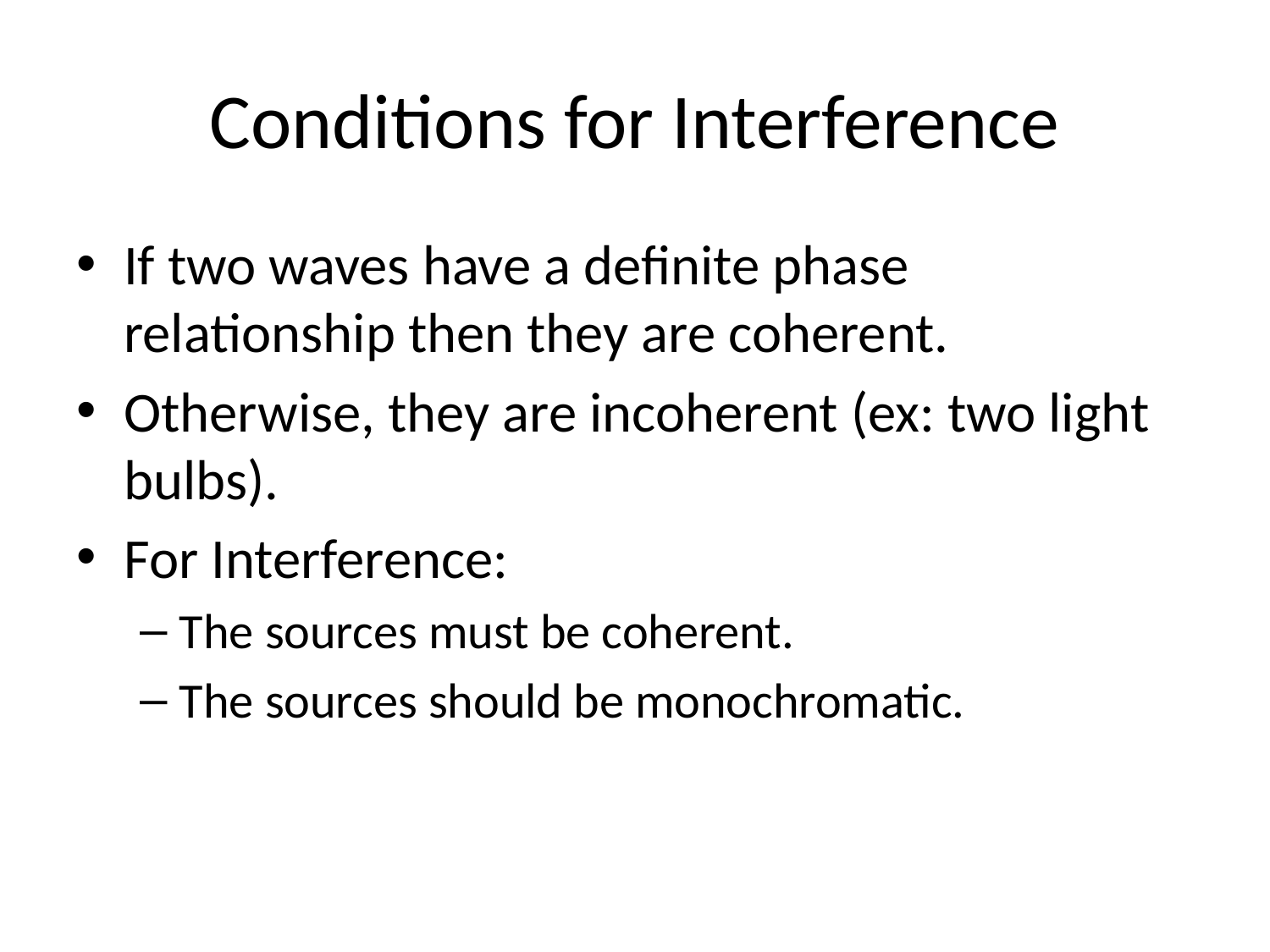

# Conditions for Interference
If two waves have a definite phase relationship then they are coherent.
Otherwise, they are incoherent (ex: two light bulbs).
For Interference:
The sources must be coherent.
The sources should be monochromatic.